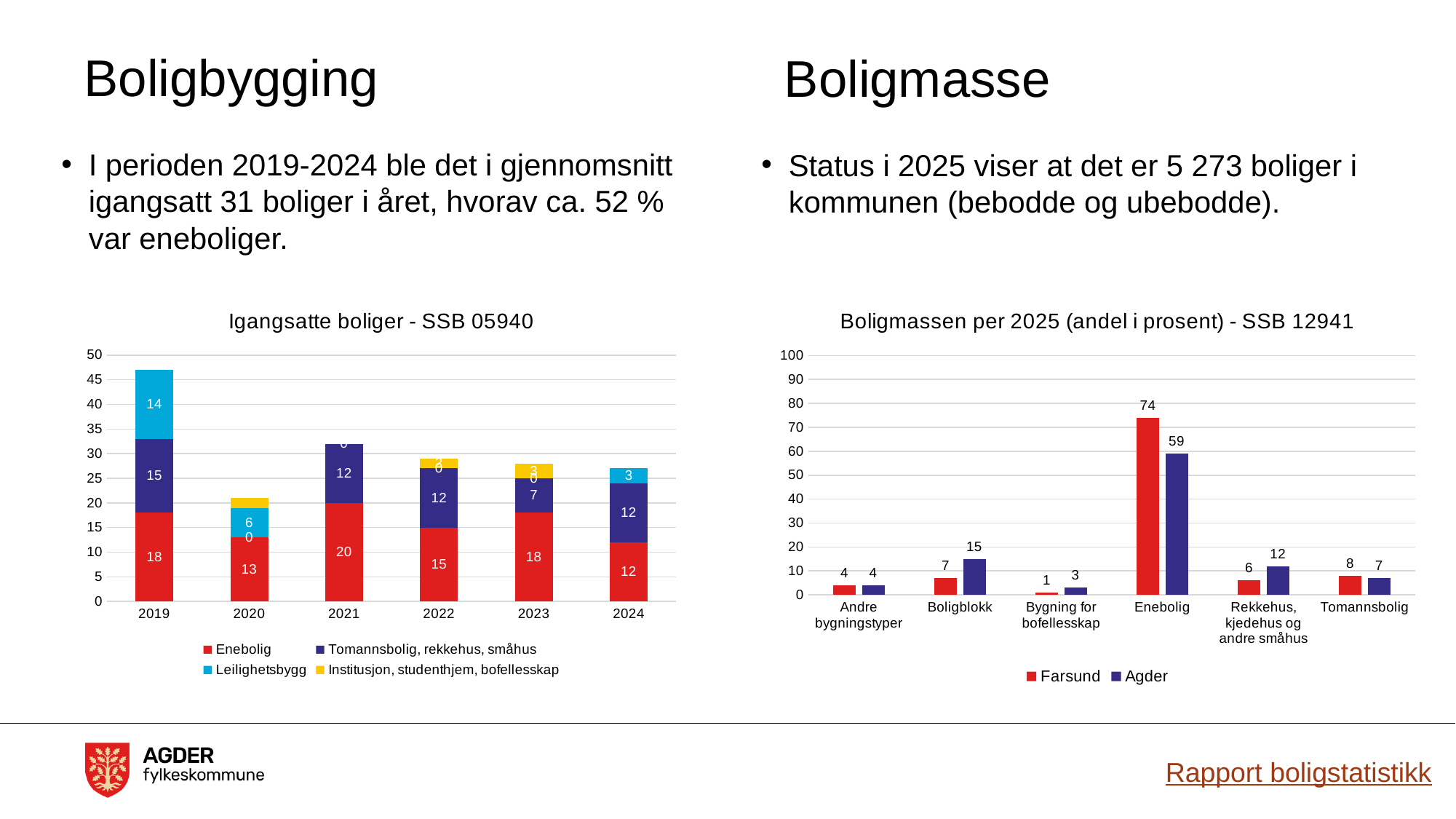

Boligbygging
# Boligmasse
I perioden 2019-2024 ble det i gjennomsnitt igangsatt 31 boliger i året, hvorav ca. 52 % var eneboliger.
Status i 2025 viser at det er 5 273 boliger i kommunen (bebodde og ubebodde).

### Chart: Igangsatte boliger - SSB 05940

| Category | Enebolig | Tomannsbolig, rekkehus, småhus | Leilighetsbygg | Institusjon, studenthjem, bofellesskap |
|---|---|---|---|---|
| 2019 | 18.0 | 15.0 | 14.0 | 0.0 |
| 2020 | 13.0 | 0.0 | 6.0 | 2.0 |
| 2021 | 20.0 | 12.0 | 0.0 | 0.0 |
| 2022 | 15.0 | 12.0 | 0.0 | 2.0 |
| 2023 | 18.0 | 7.0 | 0.0 | 3.0 |
| 2024 | 12.0 | 12.0 | 3.0 | 0.0 |

### Chart: Boligmassen per 2025 (andel i prosent) - SSB 12941

| Category | Farsund | Agder |
|---|---|---|
| Andre bygningstyper | 4.0 | 4.0 |
| Boligblokk | 7.0 | 15.0 |
| Bygning for bofellesskap | 1.0 | 3.0 |
| Enebolig | 74.0 | 59.0 |
| Rekkehus, kjedehus og andre småhus | 6.0 | 12.0 |
| Tomannsbolig | 8.0 | 7.0 |
Rapport boligstatistikk